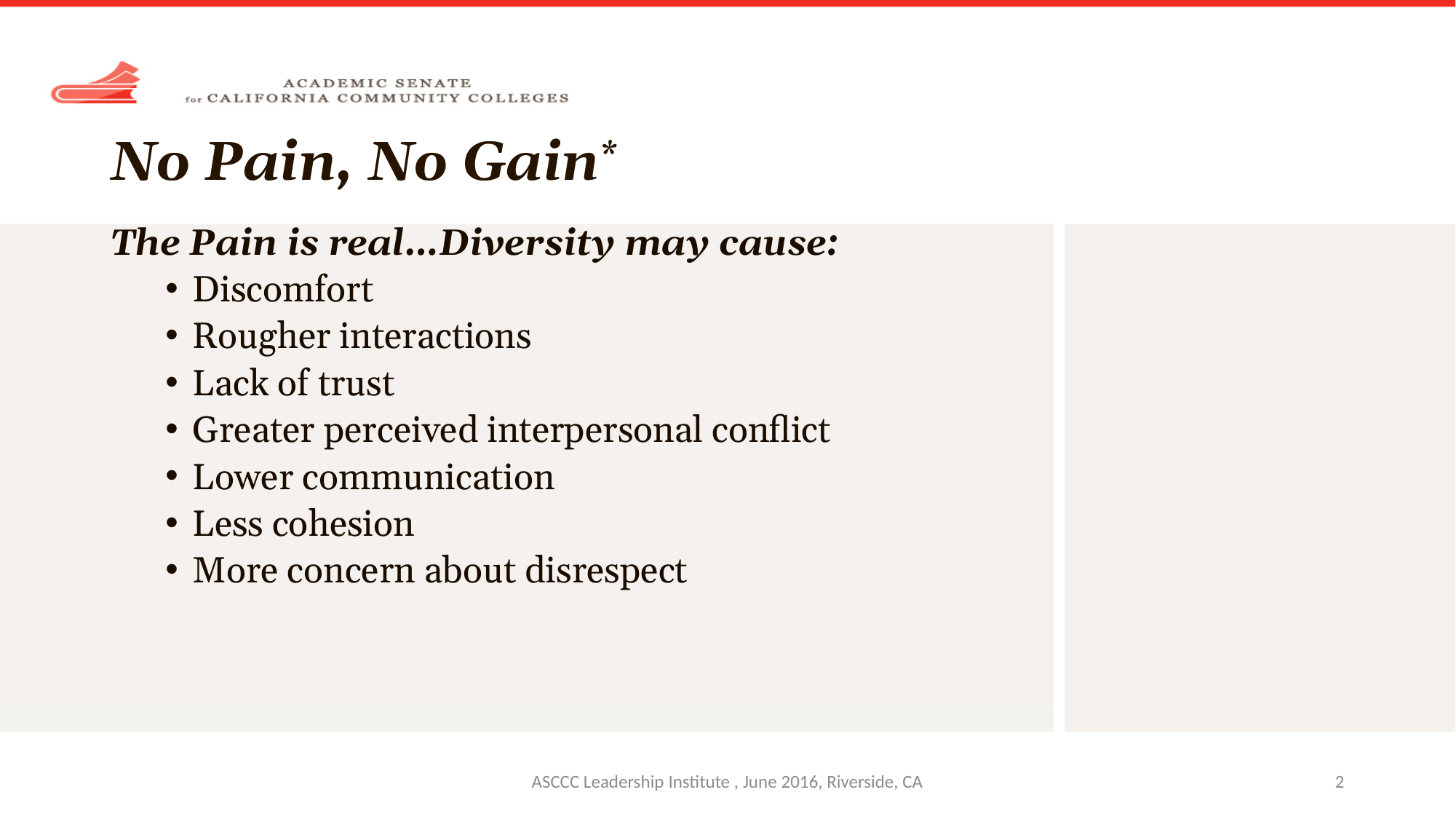

# No Pain, No Gain*
The Pain is real…Diversity may cause:
Discomfort
Rougher interactions
Lack of trust
Greater perceived interpersonal conflict
Lower communication
Less cohesion
More concern about disrespect
ASCCC Leadership Institute , June 2016, Riverside, CA
2